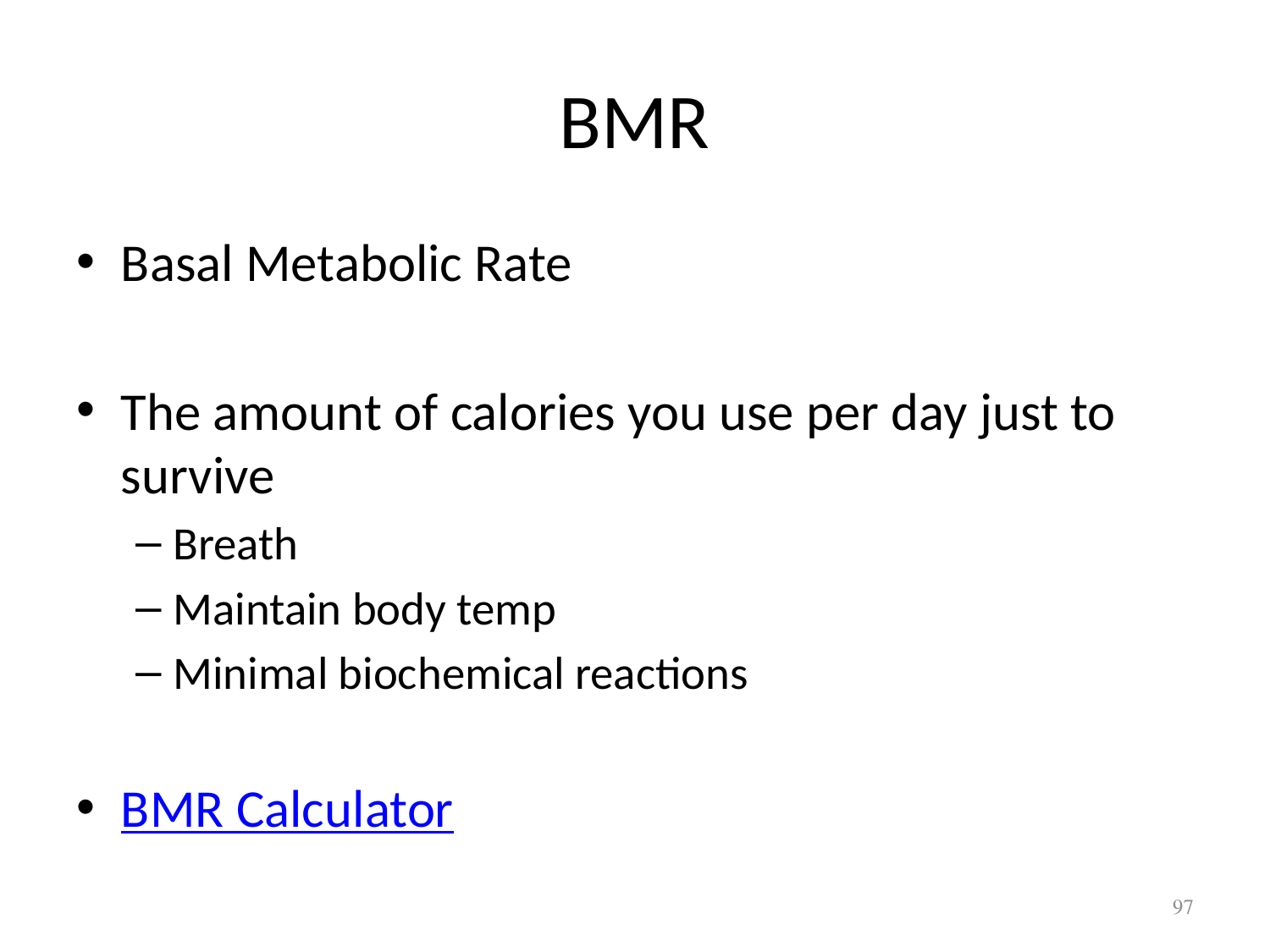

# BMR
Basal Metabolic Rate

The amount of calories you use per day just to survive
Breath
Maintain body temp
Minimal biochemical reactions

BMR Calculator

97